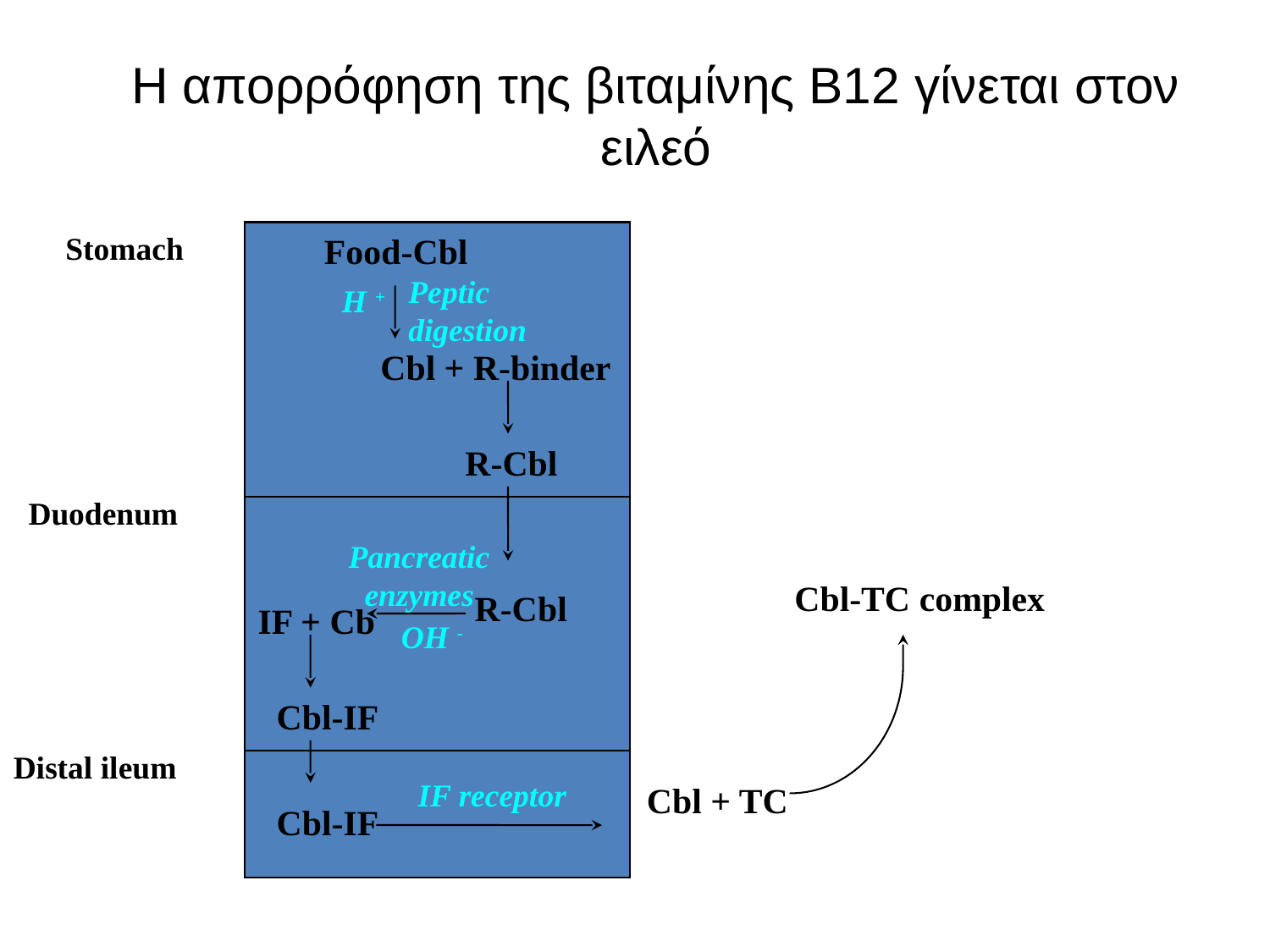

# Η απορρόφηση της βιταμίνης Β12 γίνεται στον ειλεό

Stomach
Food-Cbl
Peptic
digestion
H +

Cbl + R-binder

R-Cbl

Duodenum

Pancreatic
enzymes
Cbl-TC complex
R-Cbl
IF + Cb
OH -

Cbl-IF

Distal ileum

IF receptor
Cbl + TC
Cbl-IF